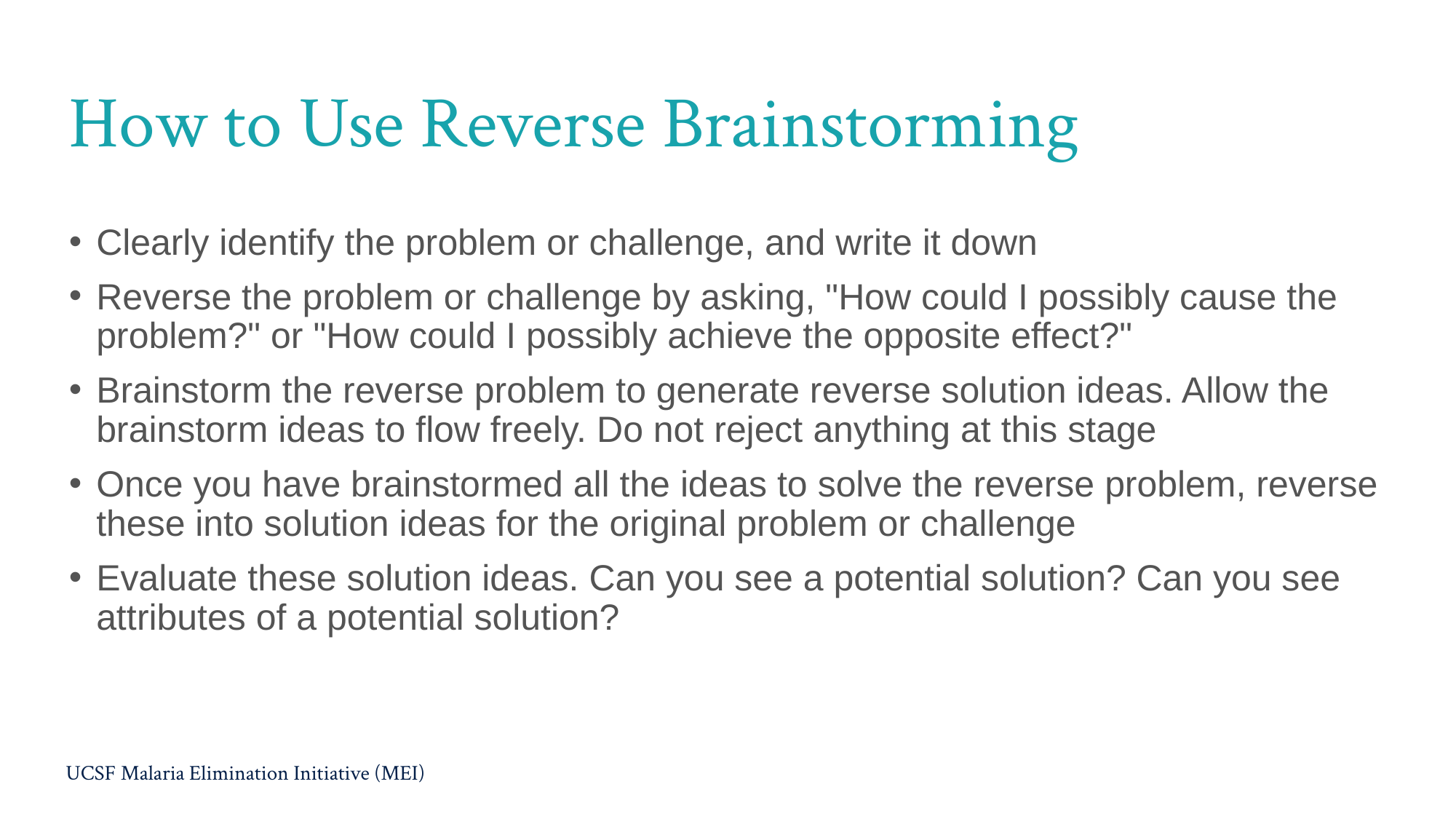

# How to Use Reverse Brainstorming
Clearly identify the problem or challenge, and write it down
Reverse the problem or challenge by asking, "How could I possibly cause the problem?" or "How could I possibly achieve the opposite effect?"
Brainstorm the reverse problem to generate reverse solution ideas. Allow the brainstorm ideas to flow freely. Do not reject anything at this stage
Once you have brainstormed all the ideas to solve the reverse problem, reverse these into solution ideas for the original problem or challenge
Evaluate these solution ideas. Can you see a potential solution? Can you see attributes of a potential solution?